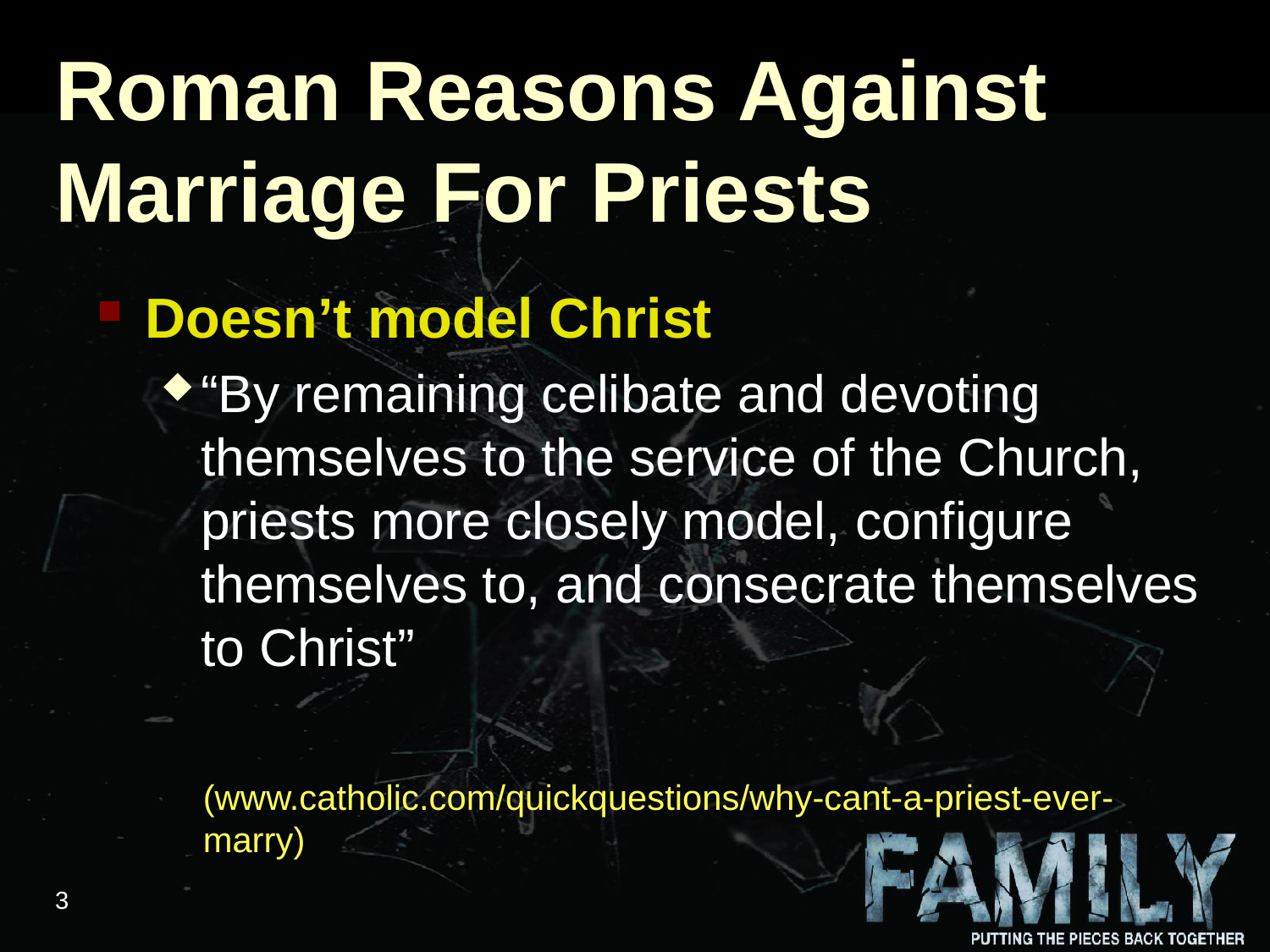

# Roman Reasons Against Marriage For Priests
Doesn’t model Christ
“By remaining celibate and devoting themselves to the service of the Church, priests more closely model, configure themselves to, and consecrate themselves to Christ”
(www.catholic.com/quickquestions/why-cant-a-priest-ever-marry)
3